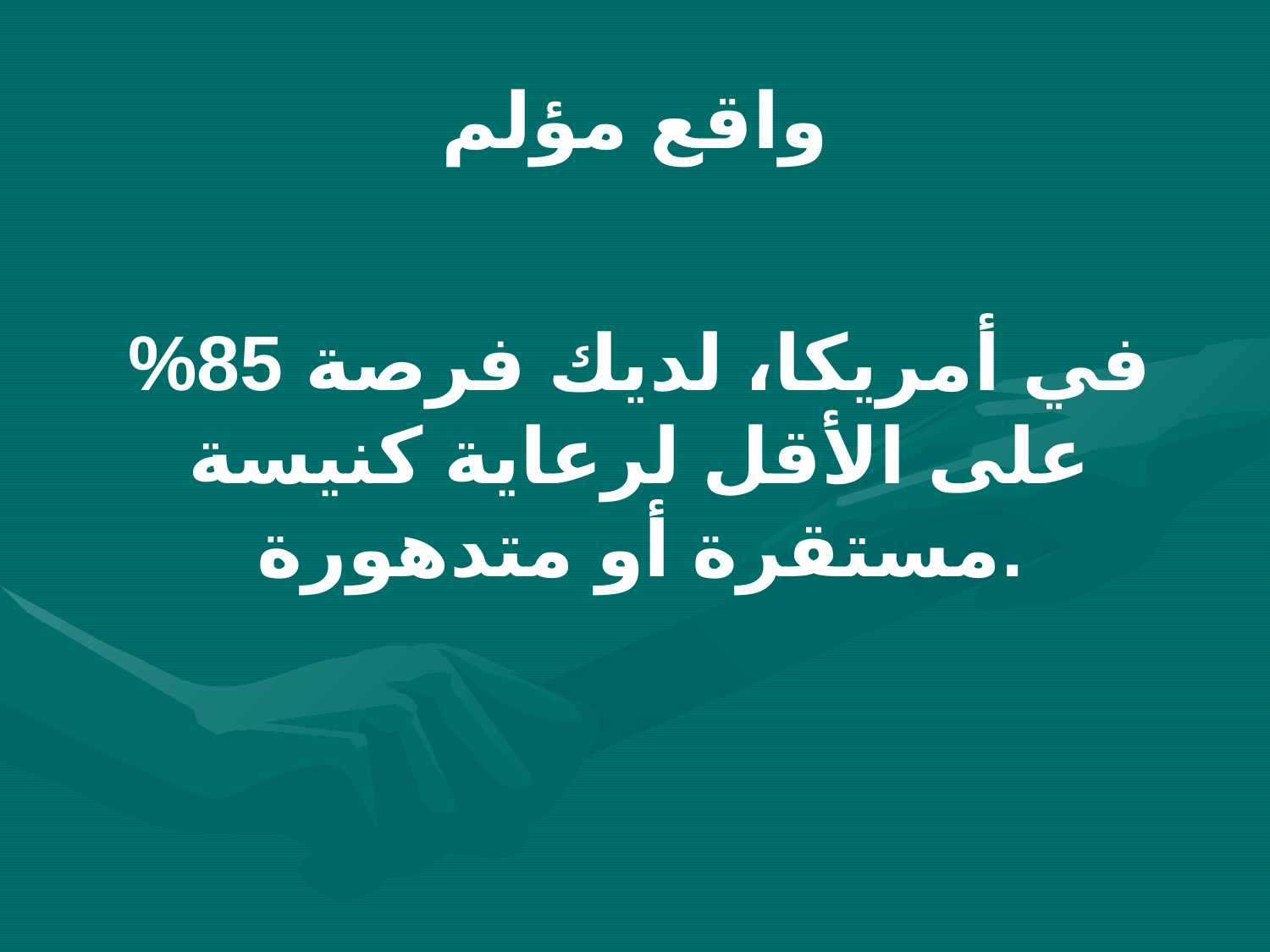

# واقع مؤلم
في أمريكا، لديك فرصة 85% على الأقل لرعاية كنيسة مستقرة أو متدهورة.